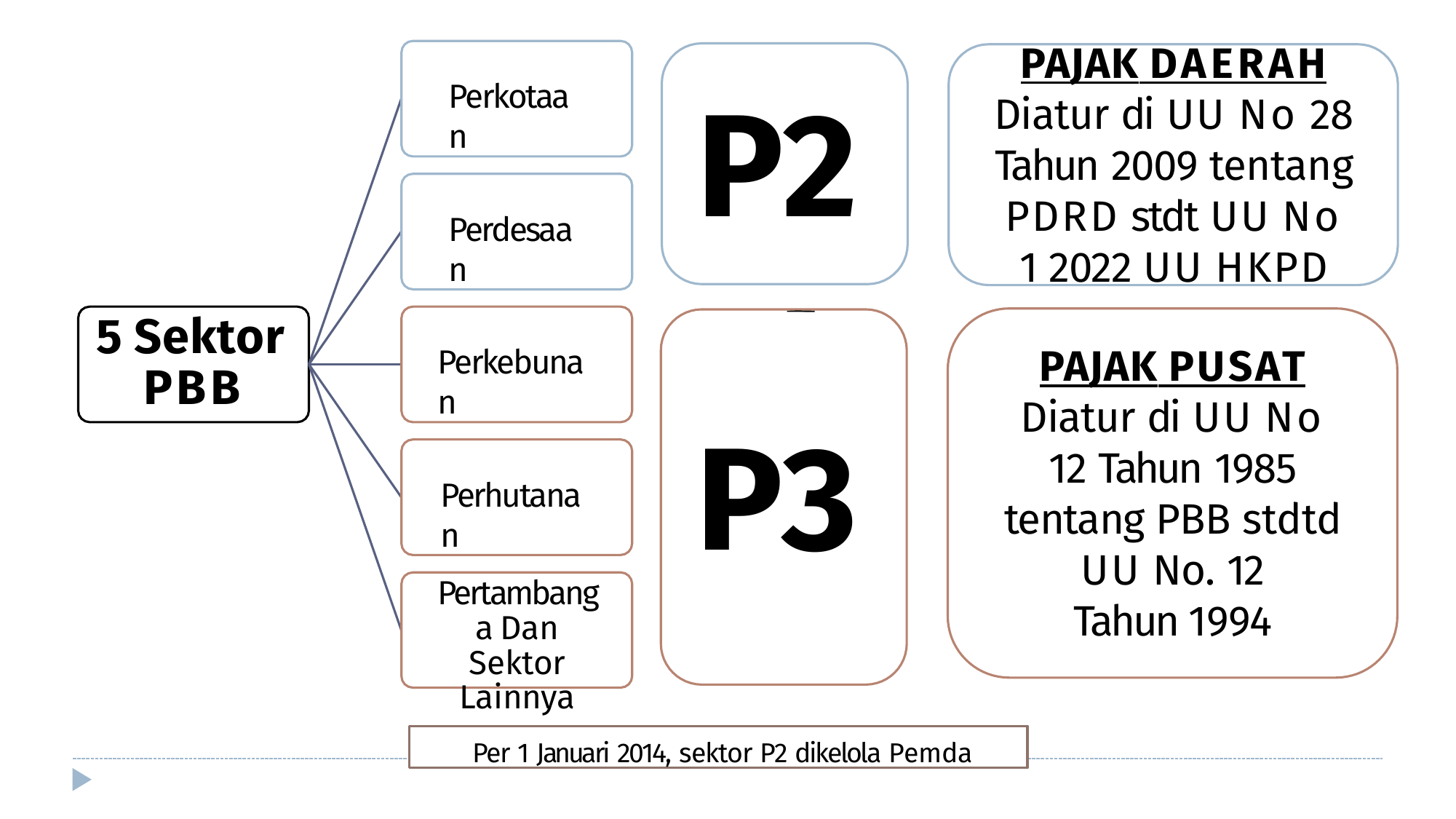

PAJAK DAERAH
Diatur di UU No 28 Tahun 2009 tentang PDRD stdt UU No 1 2022 UU HKPD

P2
Perkotaan

Perdesaan
5 Sektor PBB

PAJAK PUSAT
Diatur di UU No 12 Tahun 1985 tentang PBB stdtd
UU No. 12 Tahun 1994
Perkebunan

P3
Perhutanan
Pertambanga Dan Sektor Lainnya
Per 1 Januari 2014, sektor P2 dikelola Pemda